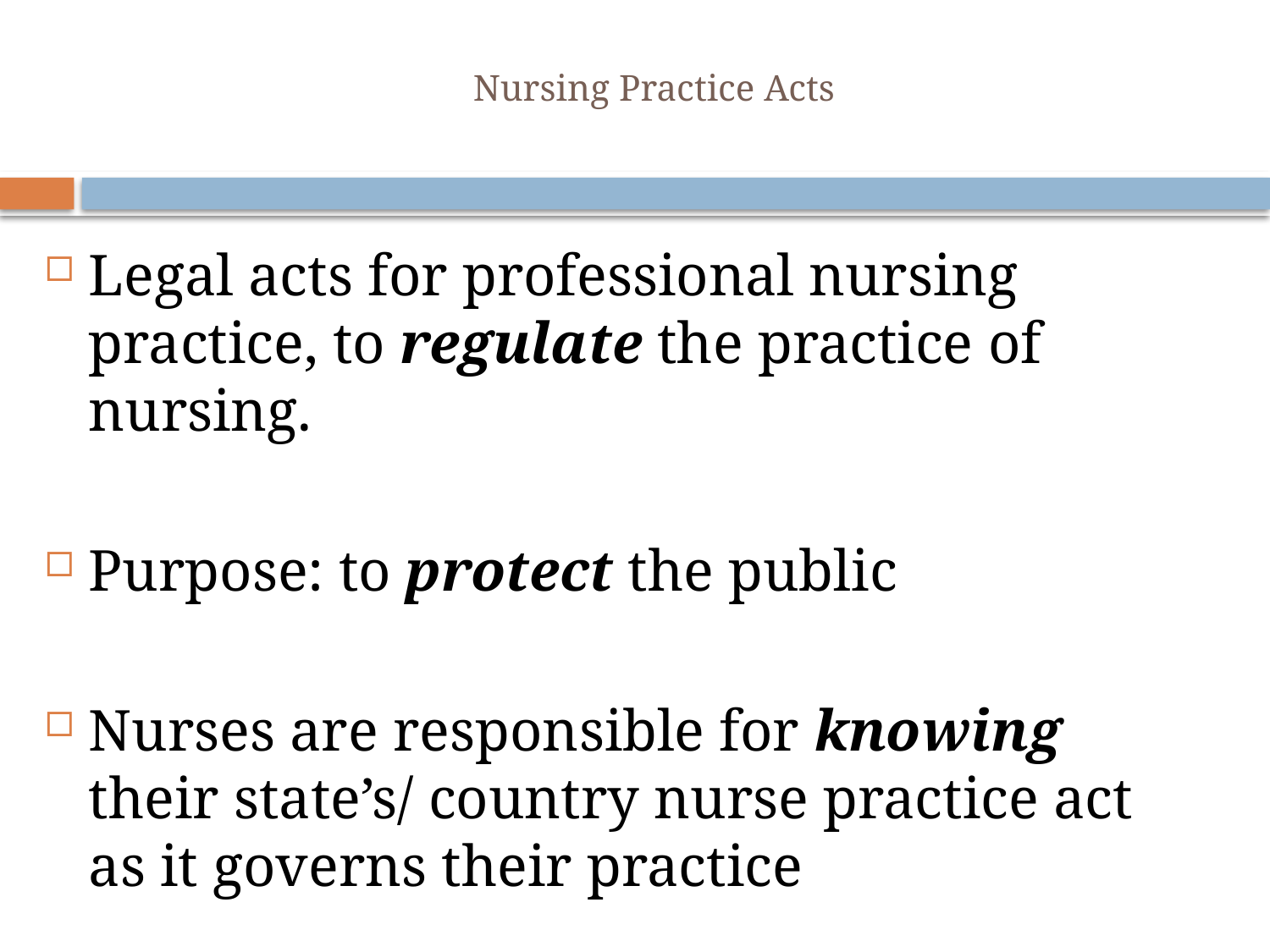

# Nursing Practice Acts
Legal acts for professional nursing practice, to regulate the practice of nursing.

Purpose: to protect the public

Nurses are responsible for knowing their state’s/ country nurse practice act as it governs their practice